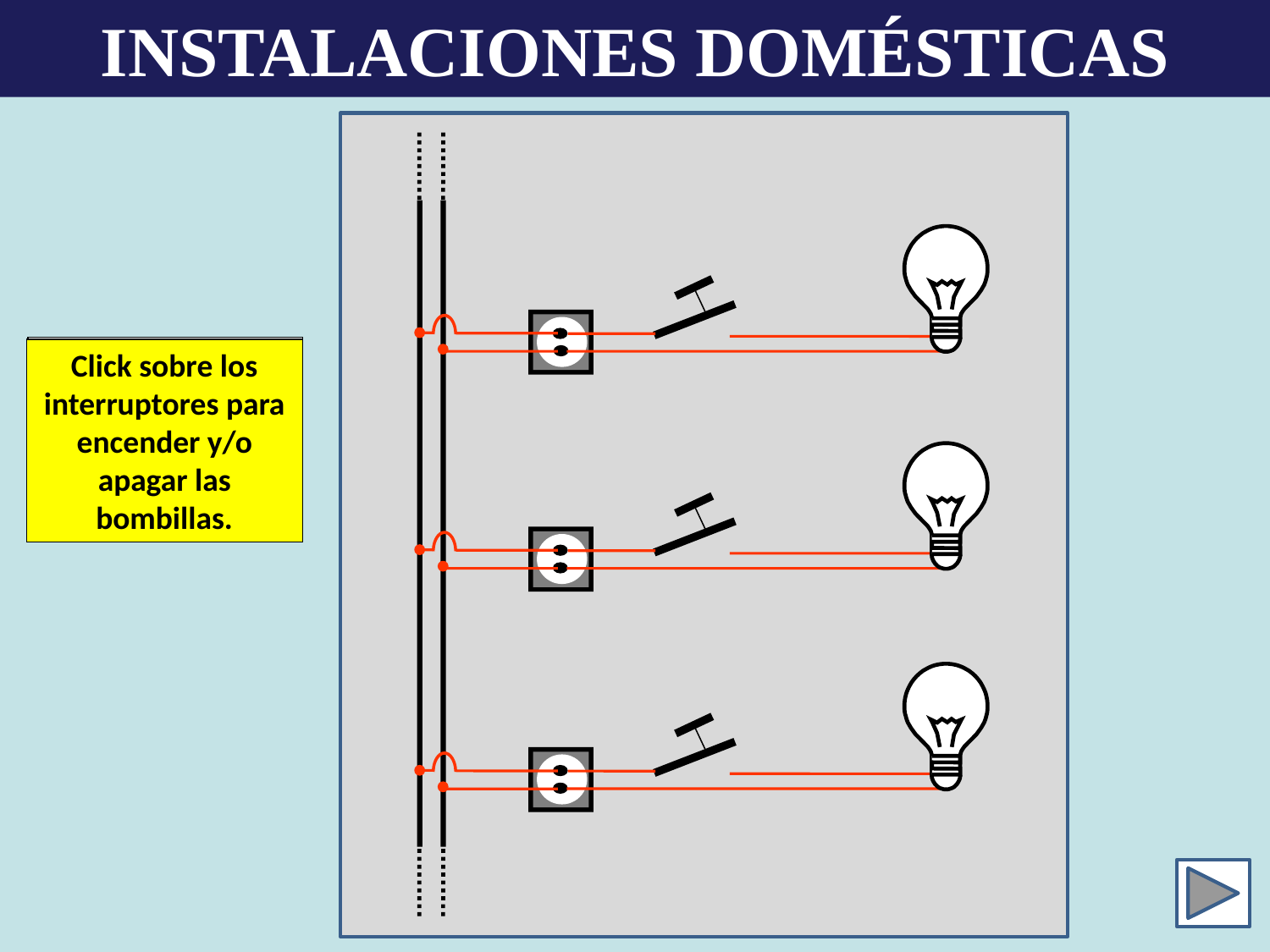

INSTALACIONES DOMÉSTICAS

Hacer click
 aquí mientras se instalan los elementos.
Click sobre los interruptores para encender y/o apagar las bombillas.